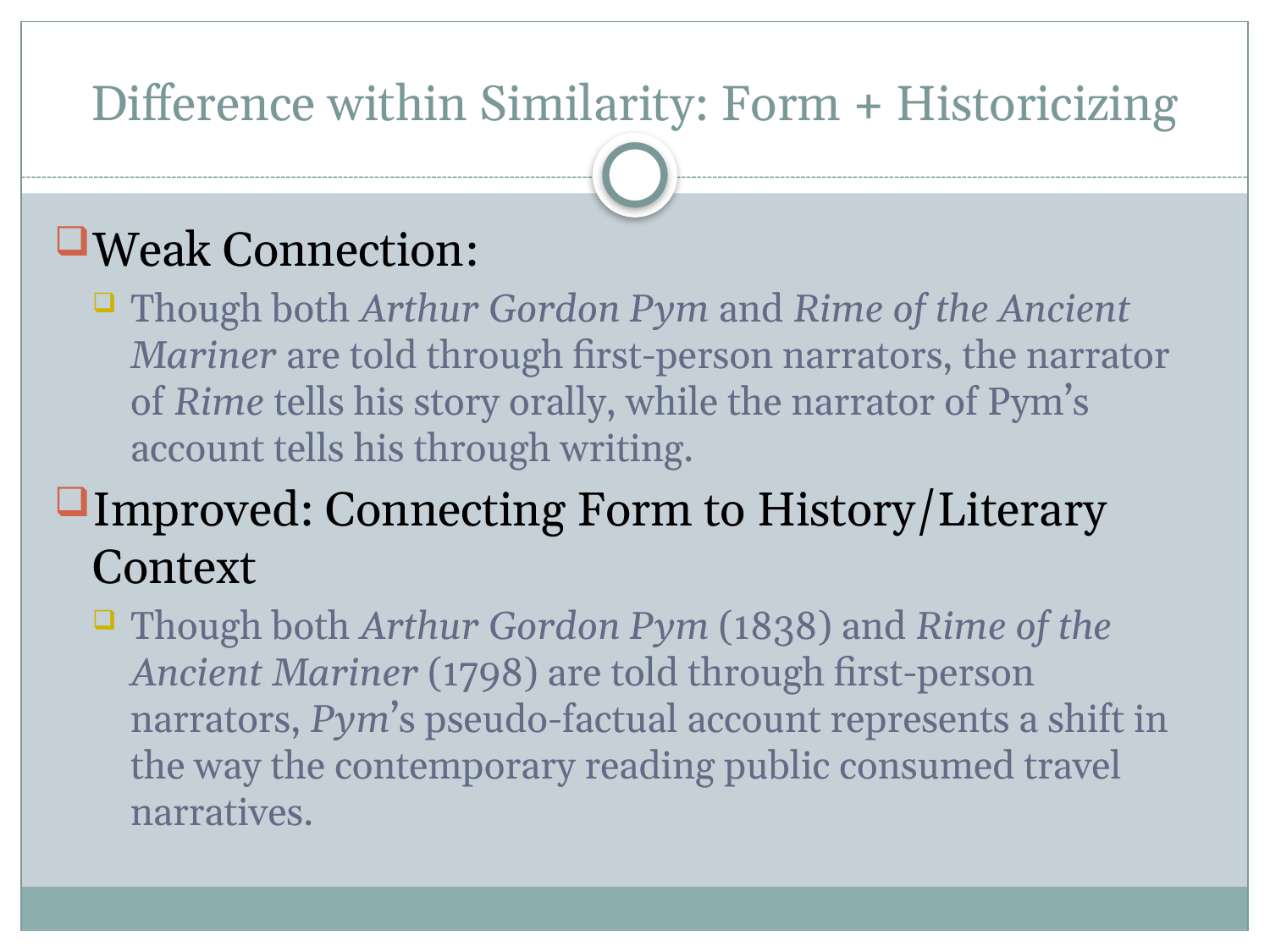

# Difference within Similarity: Form + Historicizing
Weak Connection:
Though both Arthur Gordon Pym and Rime of the Ancient Mariner are told through first-person narrators, the narrator of Rime tells his story orally, while the narrator of Pym’s account tells his through writing.
Improved: Connecting Form to History/Literary Context
Though both Arthur Gordon Pym (1838) and Rime of the Ancient Mariner (1798) are told through first-person narrators, Pym’s pseudo-factual account represents a shift in the way the contemporary reading public consumed travel narratives.